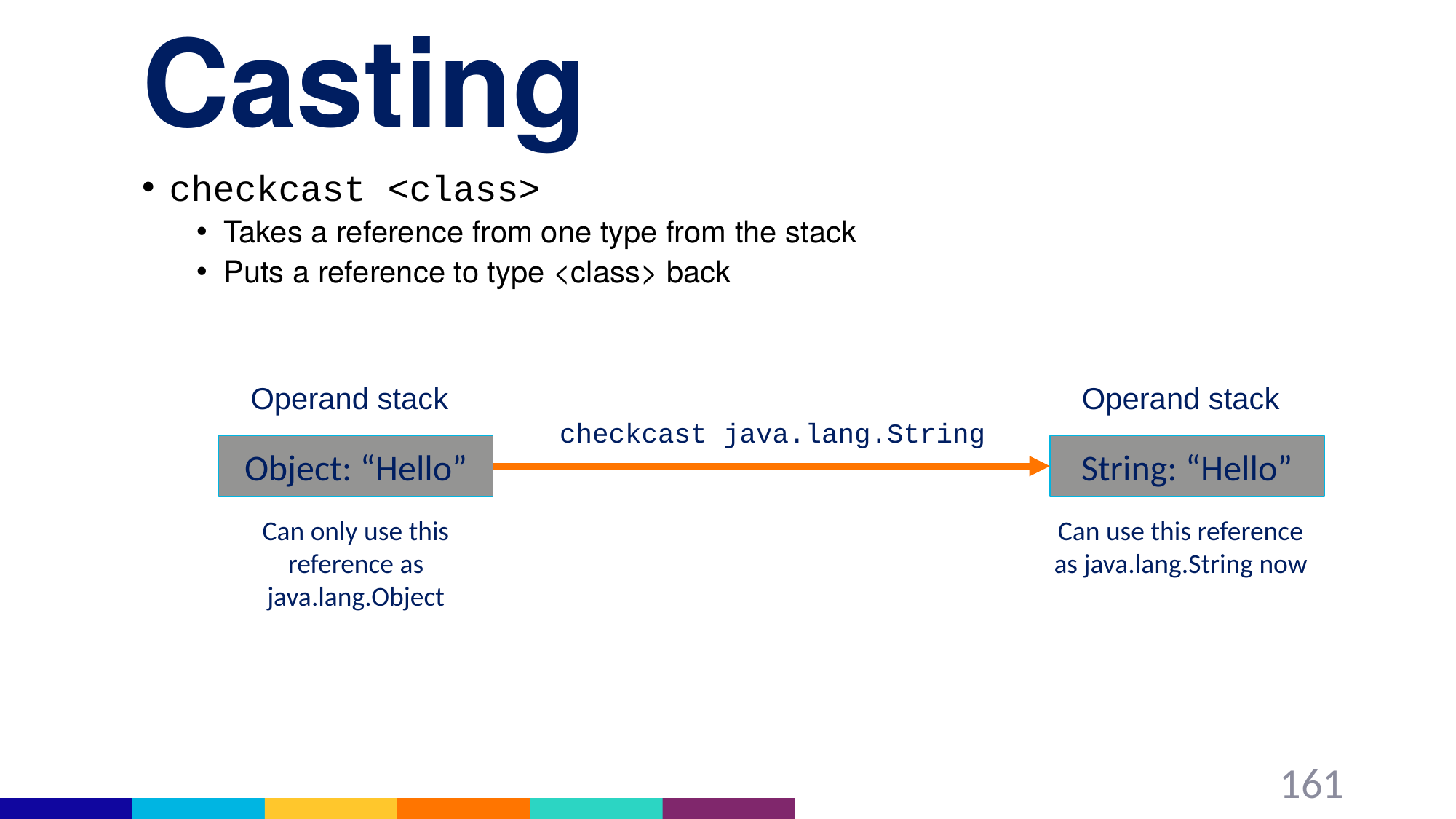

# Casting
checkcast <class>
Takes a reference from one type from the stack
Puts a reference to type <class> back
Operand stack
Operand stack
checkcast java.lang.String
Object: “Hello”
String: “Hello”
Can only use this reference as java.lang.Object
Can use this reference as java.lang.String now
161